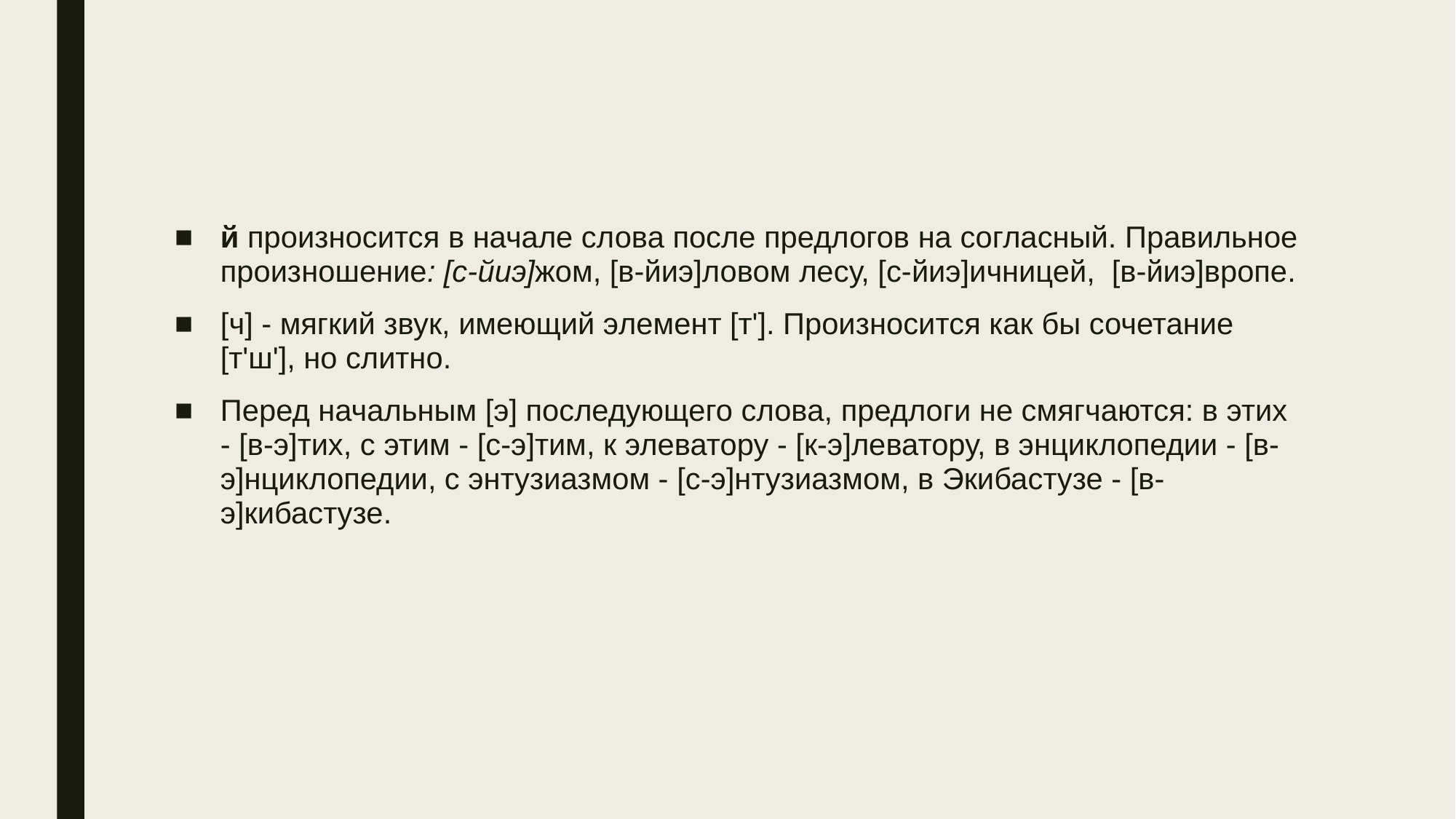

й произносится в начале слова после предлогов на согласный. Правильное произношение: [с-йиэ]жом, [в-йиэ]ловом лесу, [с-йиэ]ичницей,  [в-йиэ]вропе.
[ч] - мягкий звук, имеющий элемент [т']. Произносится как бы сочетание [т'ш'], но слитно.
Перед начальным [э] последующего слова, предлоги не смягчаются: в этих - [в-э]тих, с этим - [с-э]тим, к элеватору - [к-э]леватору, в энциклопедии - [в-э]нциклопедии, с энтузиазмом - [с-э]нтузиазмом, в Экибастузе - [в-э]кибастузе.